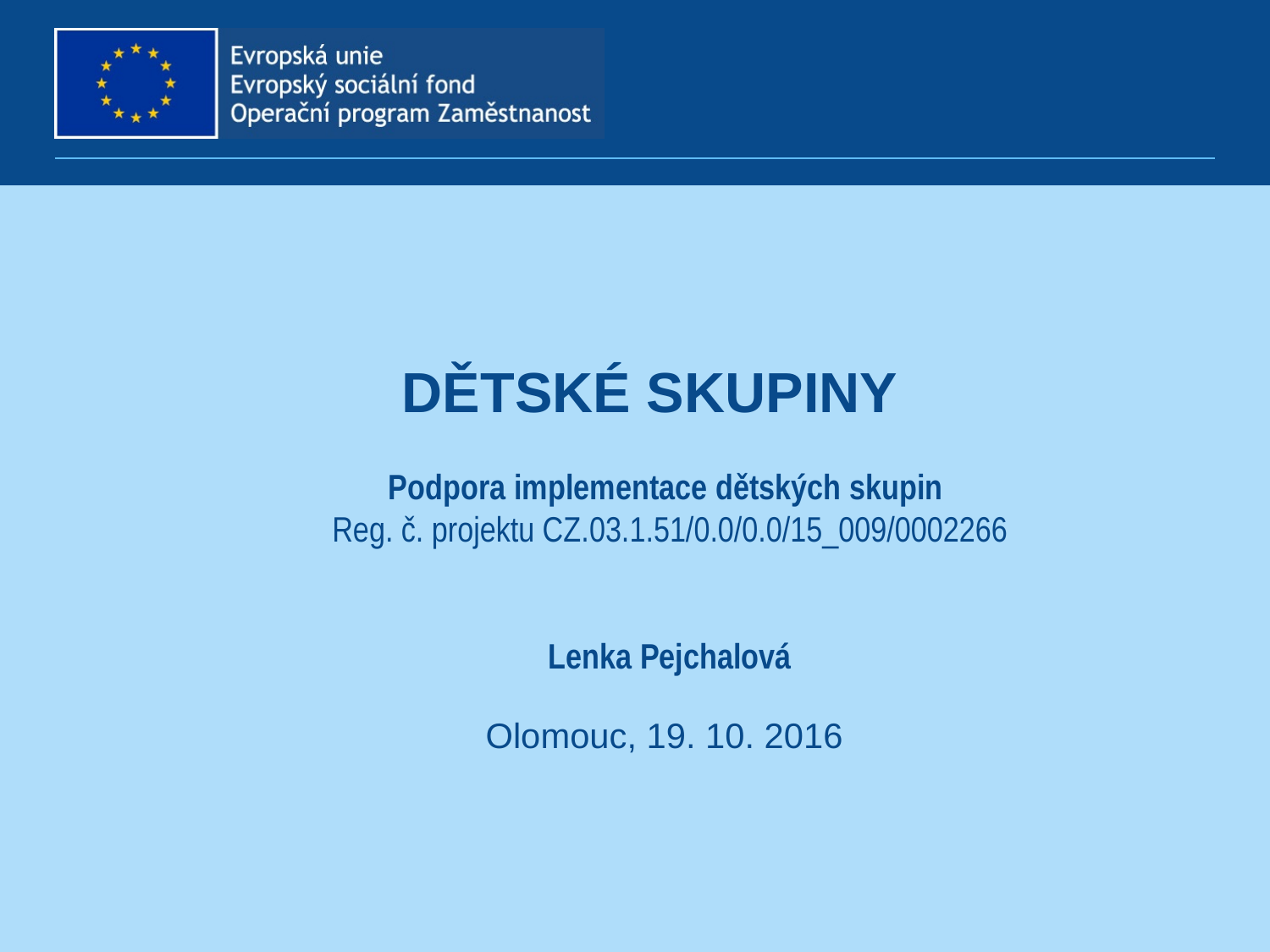

# DĚTskÉ SKUPINy

Podpora implementace dětských skupin
Reg. č. projektu CZ.03.1.51/0.0/0.0/15_009/0002266

Lenka Pejchalová

     Olomouc, 19. 10. 2016